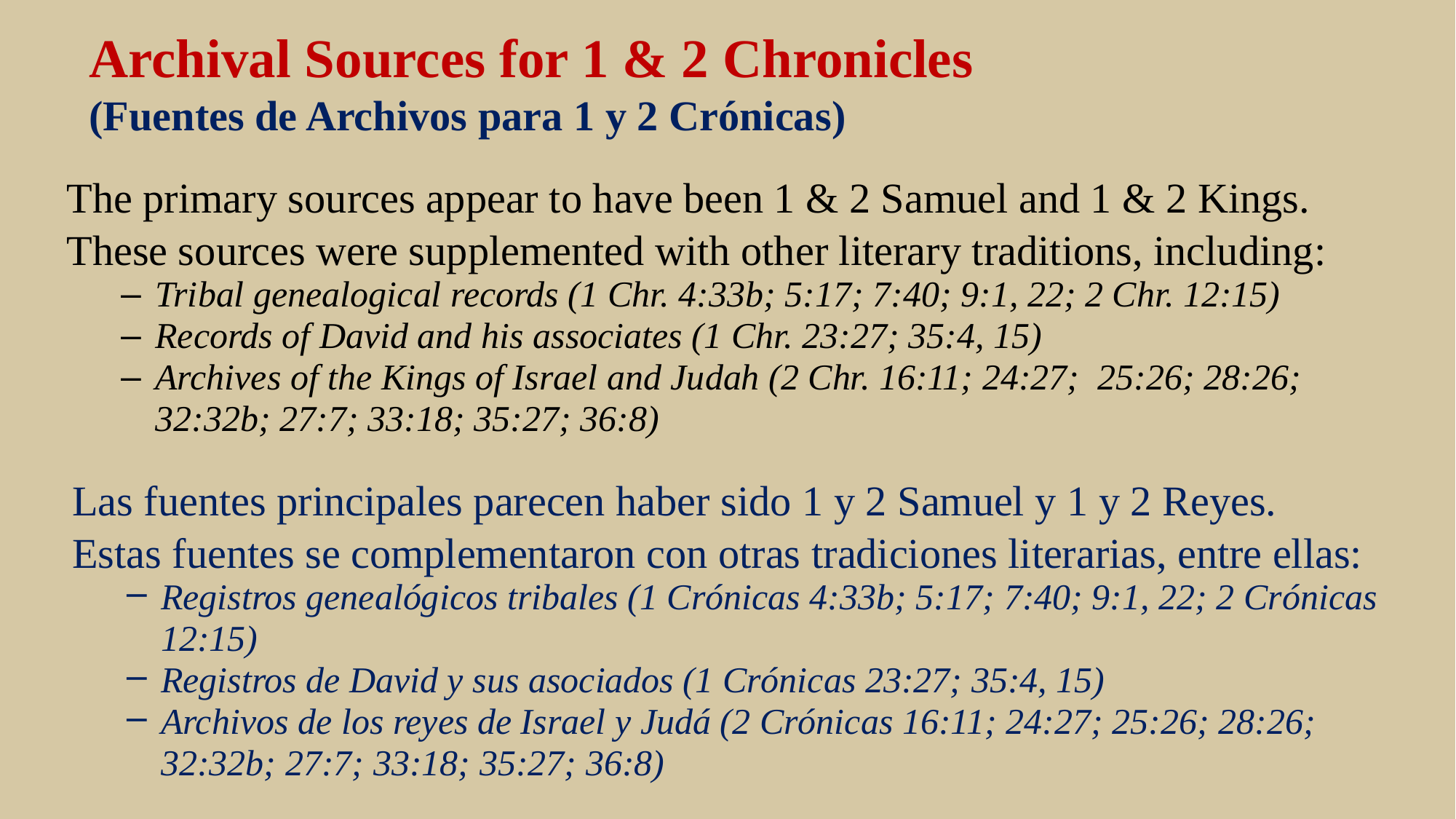

# Archival Sources for 1 & 2 Chronicles (Fuentes de Archivos para 1 y 2 Crónicas)
The primary sources appear to have been 1 & 2 Samuel and 1 & 2 Kings.
These sources were supplemented with other literary traditions, including:
Tribal genealogical records (1 Chr. 4:33b; 5:17; 7:40; 9:1, 22; 2 Chr. 12:15)
Records of David and his associates (1 Chr. 23:27; 35:4, 15)
Archives of the Kings of Israel and Judah (2 Chr. 16:11; 24:27;  25:26; 28:26; 32:32b; 27:7; 33:18; 35:27; 36:8)
Las fuentes principales parecen haber sido 1 y 2 Samuel y 1 y 2 Reyes.
Estas fuentes se complementaron con otras tradiciones literarias, entre ellas:
Registros genealógicos tribales (1 Crónicas 4:33b; 5:17; 7:40; 9:1, 22; 2 Crónicas 12:15)
Registros de David y sus asociados (1 Crónicas 23:27; 35:4, 15)
Archivos de los reyes de Israel y Judá (2 Crónicas 16:11; 24:27; 25:26; 28:26; 32:32b; 27:7; 33:18; 35:27; 36:8)